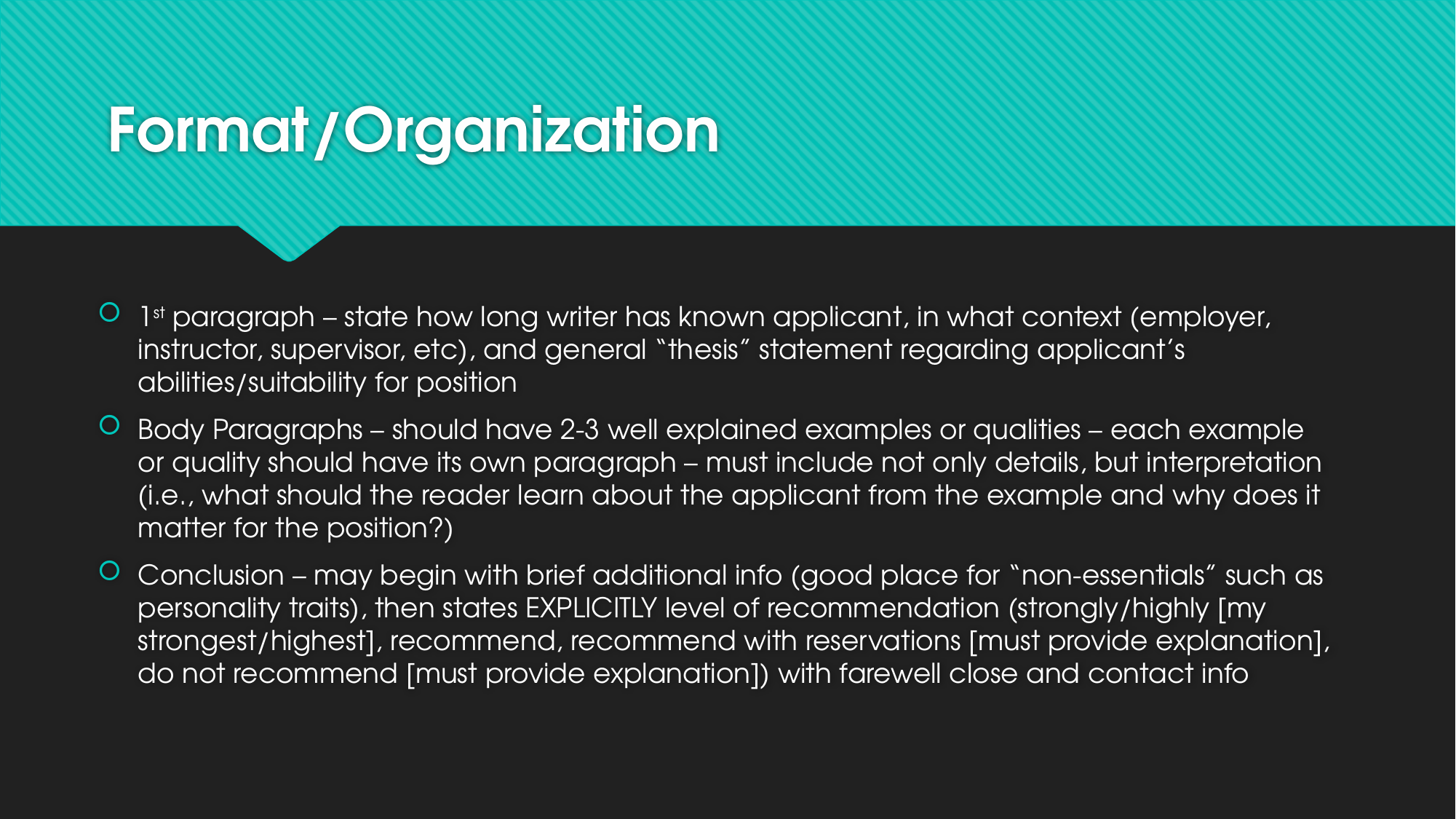

# Format/Organization
1st paragraph – state how long writer has known applicant, in what context (employer, instructor, supervisor, etc), and general “thesis” statement regarding applicant’s abilities/suitability for position
Body Paragraphs – should have 2-3 well explained examples or qualities – each example or quality should have its own paragraph – must include not only details, but interpretation (i.e., what should the reader learn about the applicant from the example and why does it matter for the position?)
Conclusion – may begin with brief additional info (good place for “non-essentials” such as personality traits), then states EXPLICITLY level of recommendation (strongly/highly [my strongest/highest], recommend, recommend with reservations [must provide explanation], do not recommend [must provide explanation]) with farewell close and contact info